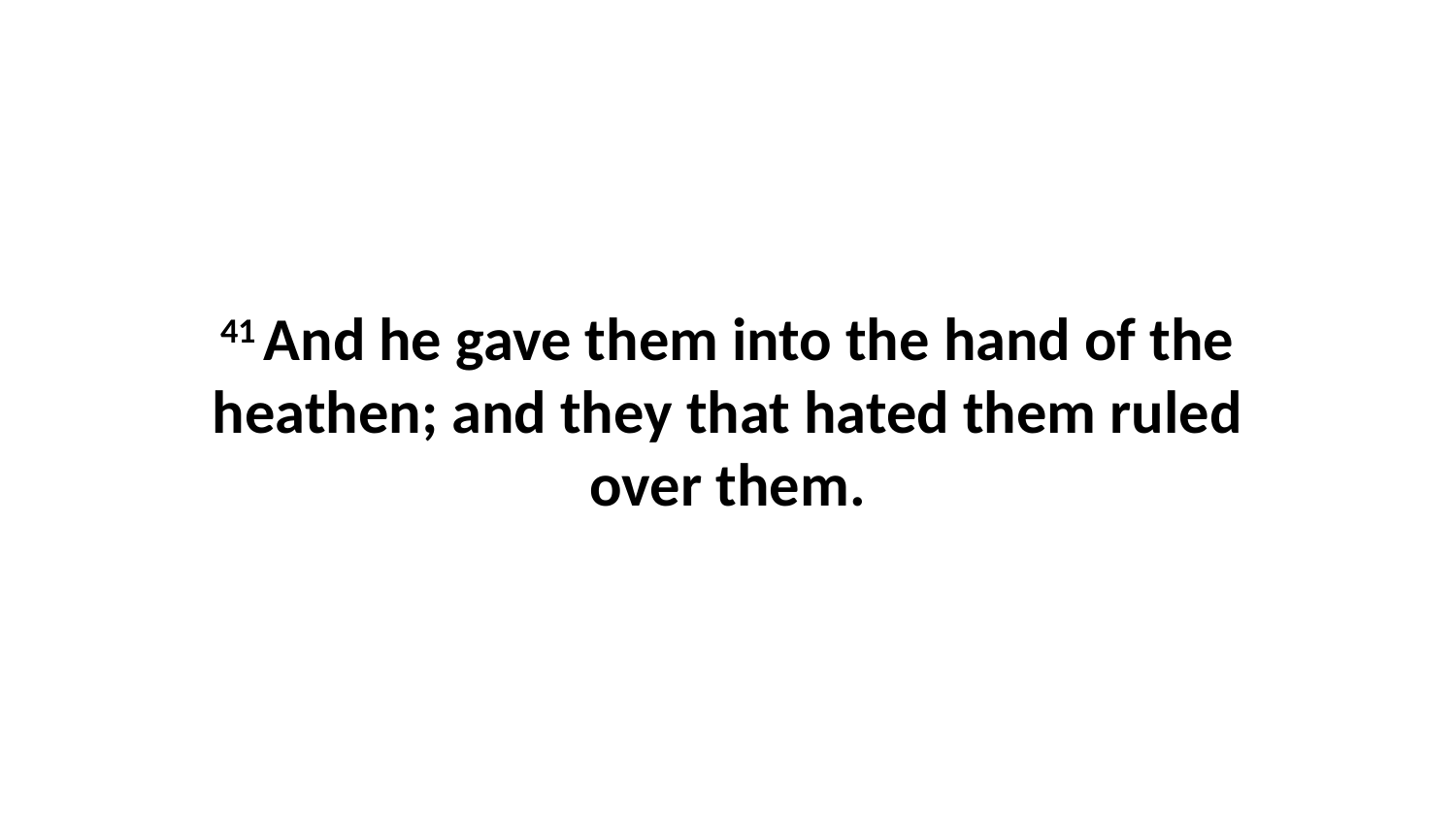

41 And he gave them into the hand of the heathen; and they that hated them ruled over them.